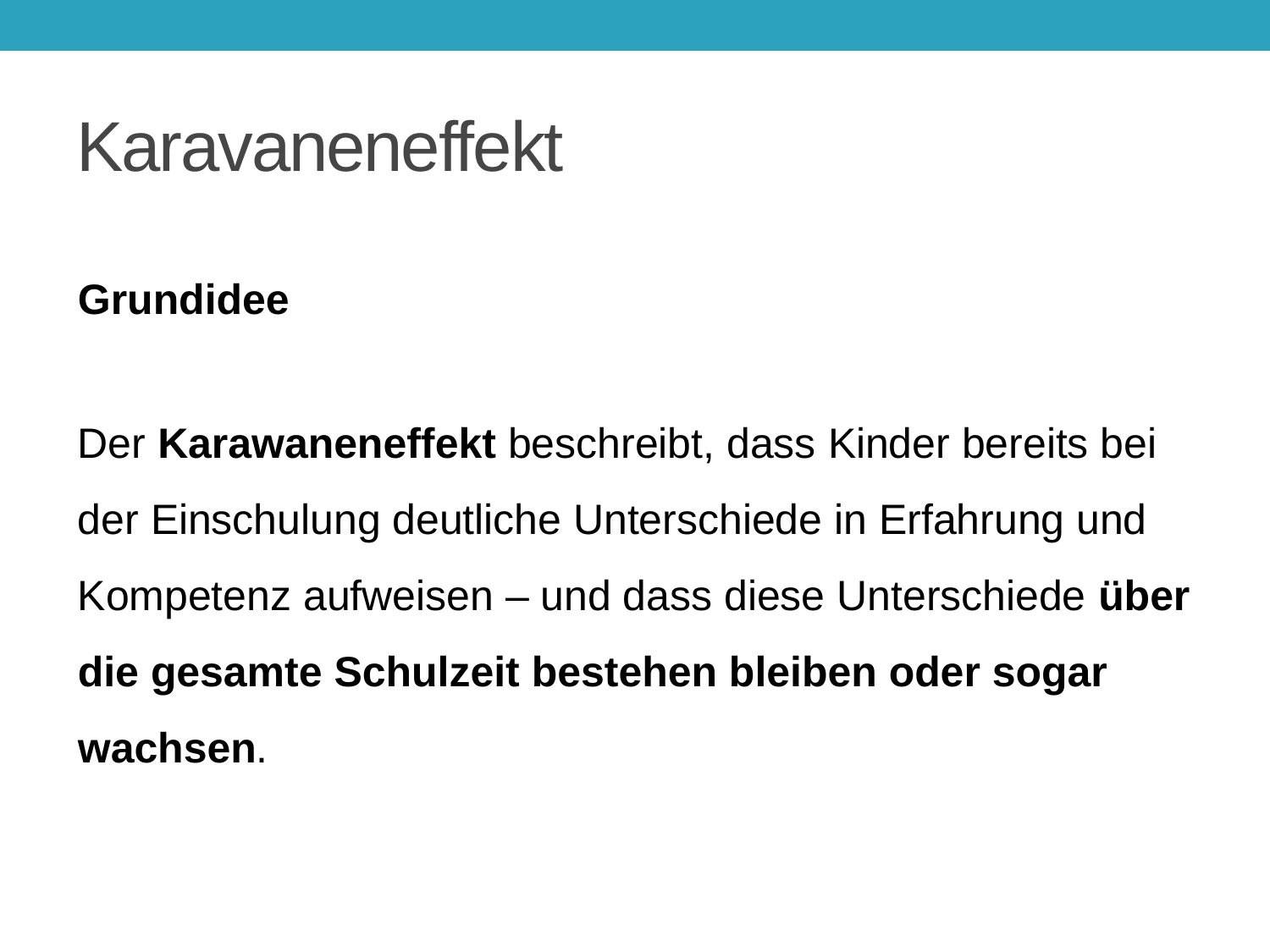

# Karavaneneffekt
Grundidee

Der Karawaneneffekt beschreibt, dass Kinder bereits bei der Einschulung deutliche Unterschiede in Erfahrung und Kompetenz aufweisen – und dass diese Unterschiede über die gesamte Schulzeit bestehen bleiben oder sogar wachsen.